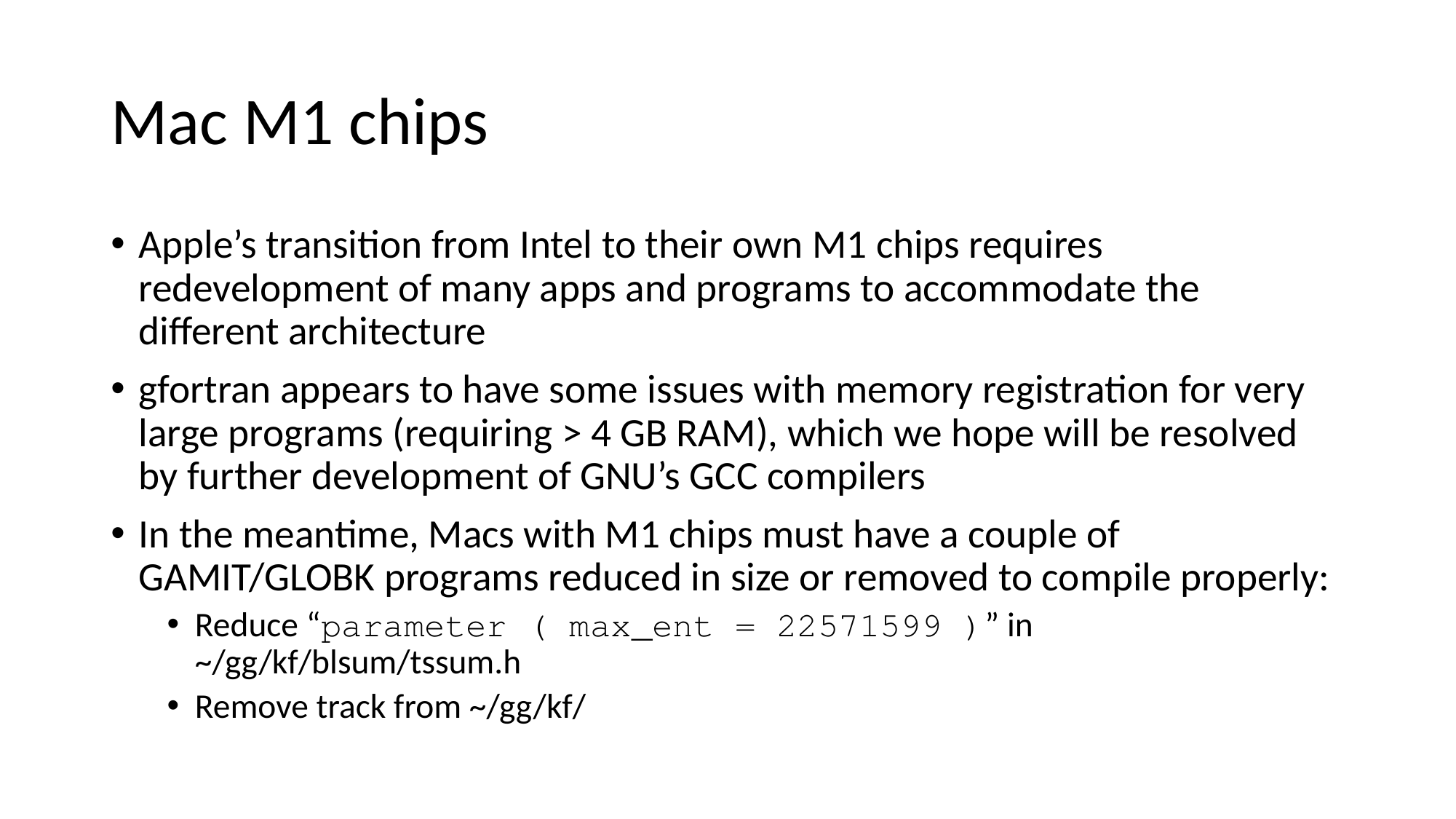

# Mac M1 chips
Apple’s transition from Intel to their own M1 chips requires redevelopment of many apps and programs to accommodate the different architecture
gfortran appears to have some issues with memory registration for very large programs (requiring > 4 GB RAM), which we hope will be resolved by further development of GNU’s GCC compilers
In the meantime, Macs with M1 chips must have a couple of GAMIT/GLOBK programs reduced in size or removed to compile properly:
Reduce “parameter ( max_ent = 22571599 )” in ~/gg/kf/blsum/tssum.h
Remove track from ~/gg/kf/